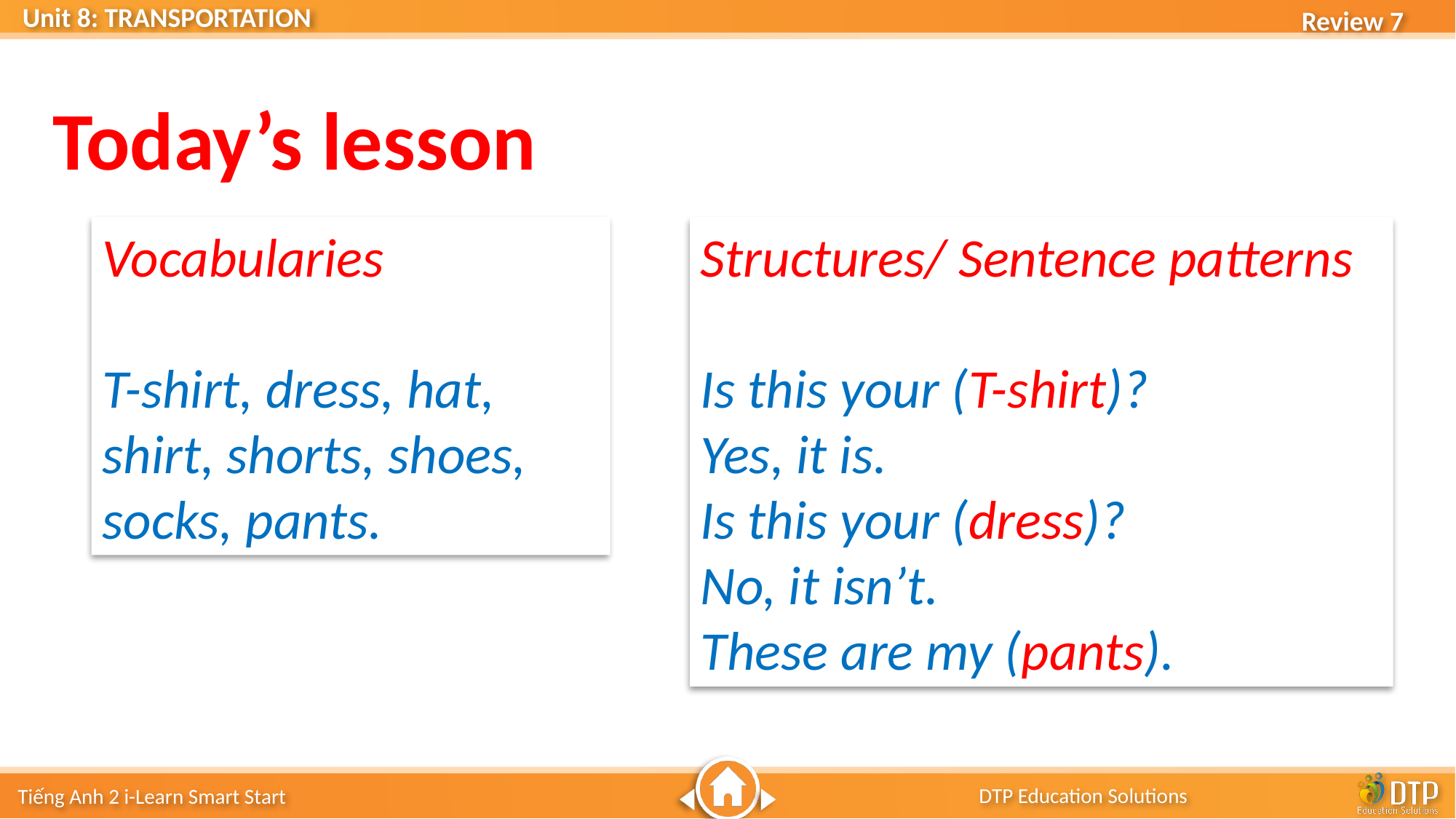

Today’s lesson
Vocabularies

T-shirt, dress, hat, shirt, shorts, shoes, socks, pants.
Structures/ Sentence patterns

Is this your (T-shirt)?
Yes, it is.
Is this your (dress)?
No, it isn’t.
These are my (pants).